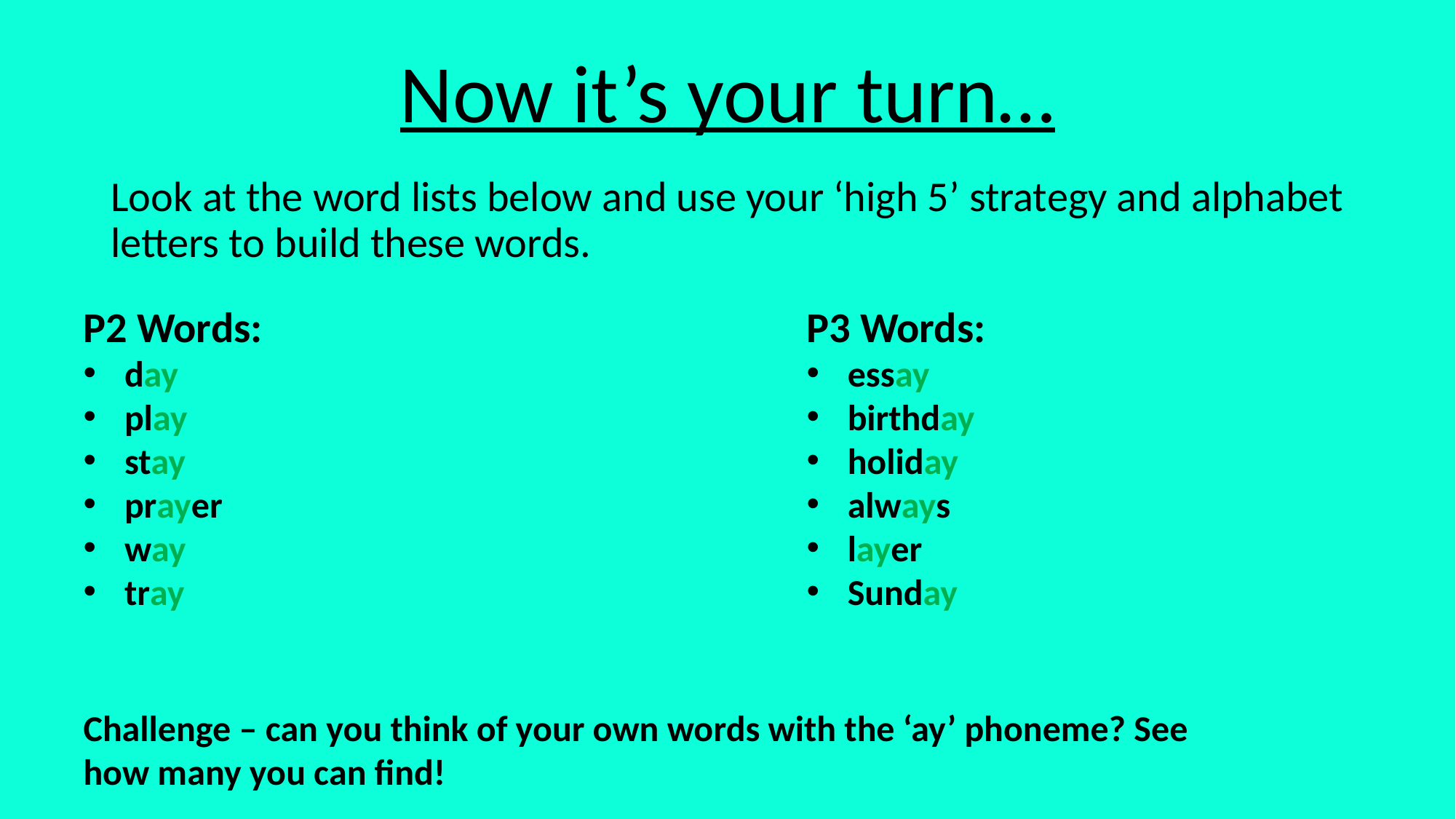

# Now it’s your turn…
Look at the word lists below and use your ‘high 5’ strategy and alphabet letters to build these words.
P2 Words:
day
play
stay
prayer
way
tray

P3 Words:
essay
birthday
holiday
always
layer
Sunday
Challenge – can you think of your own words with the ‘ay’ phoneme? See how many you can find!